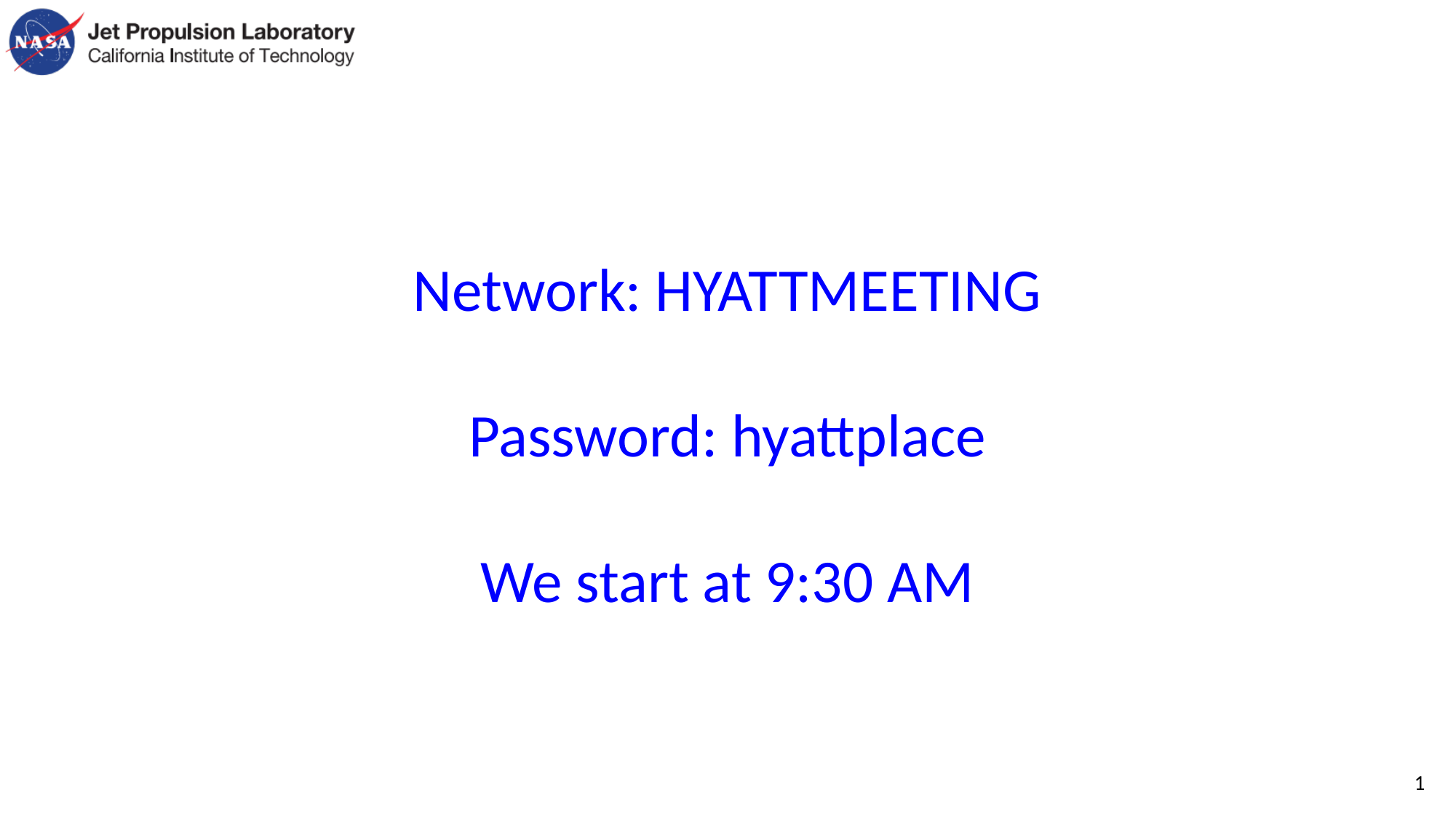

# Network: HYATTMEETING Password: hyattplace We start at 9:30 AM